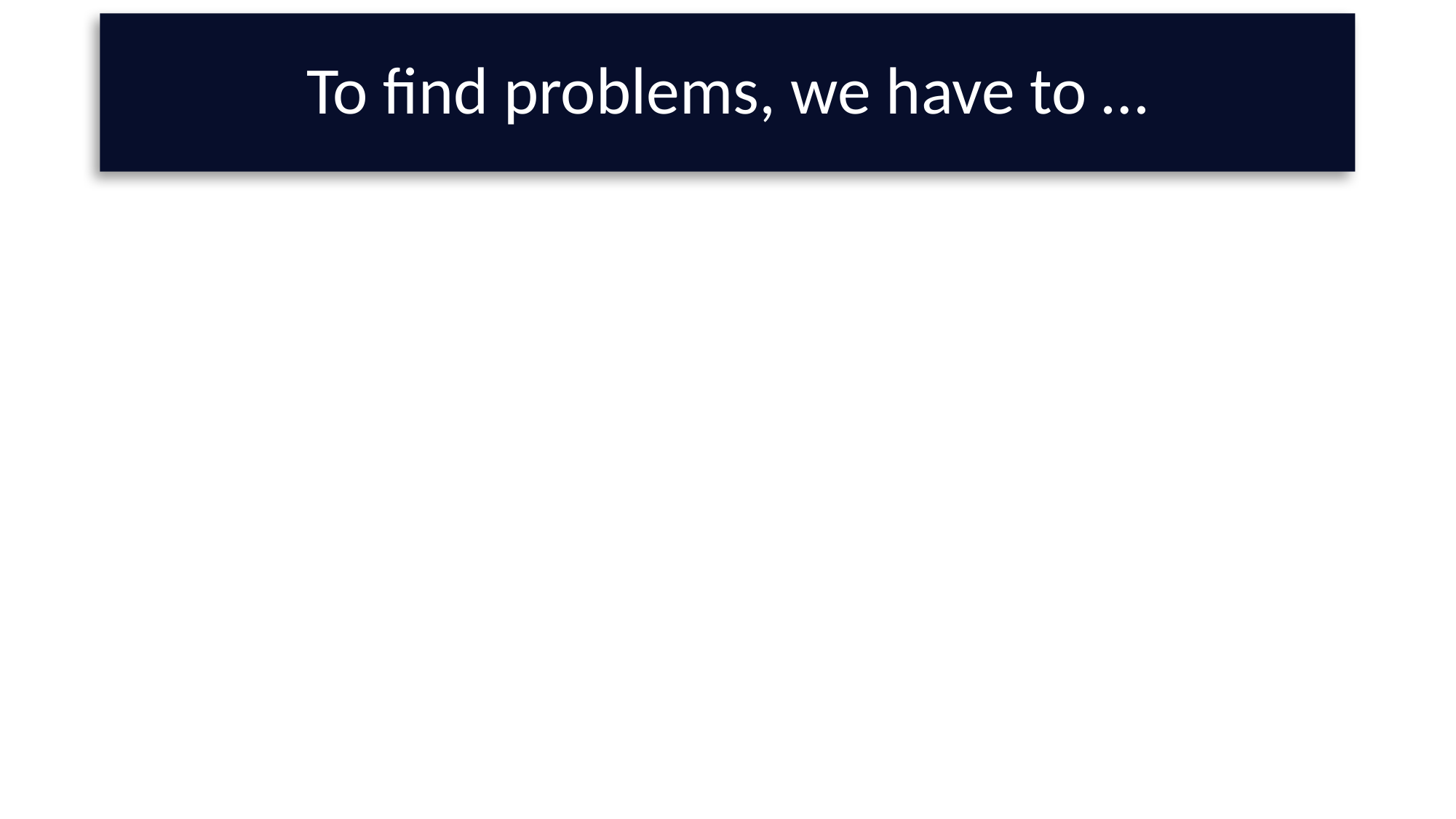

# To find problems, we have to …